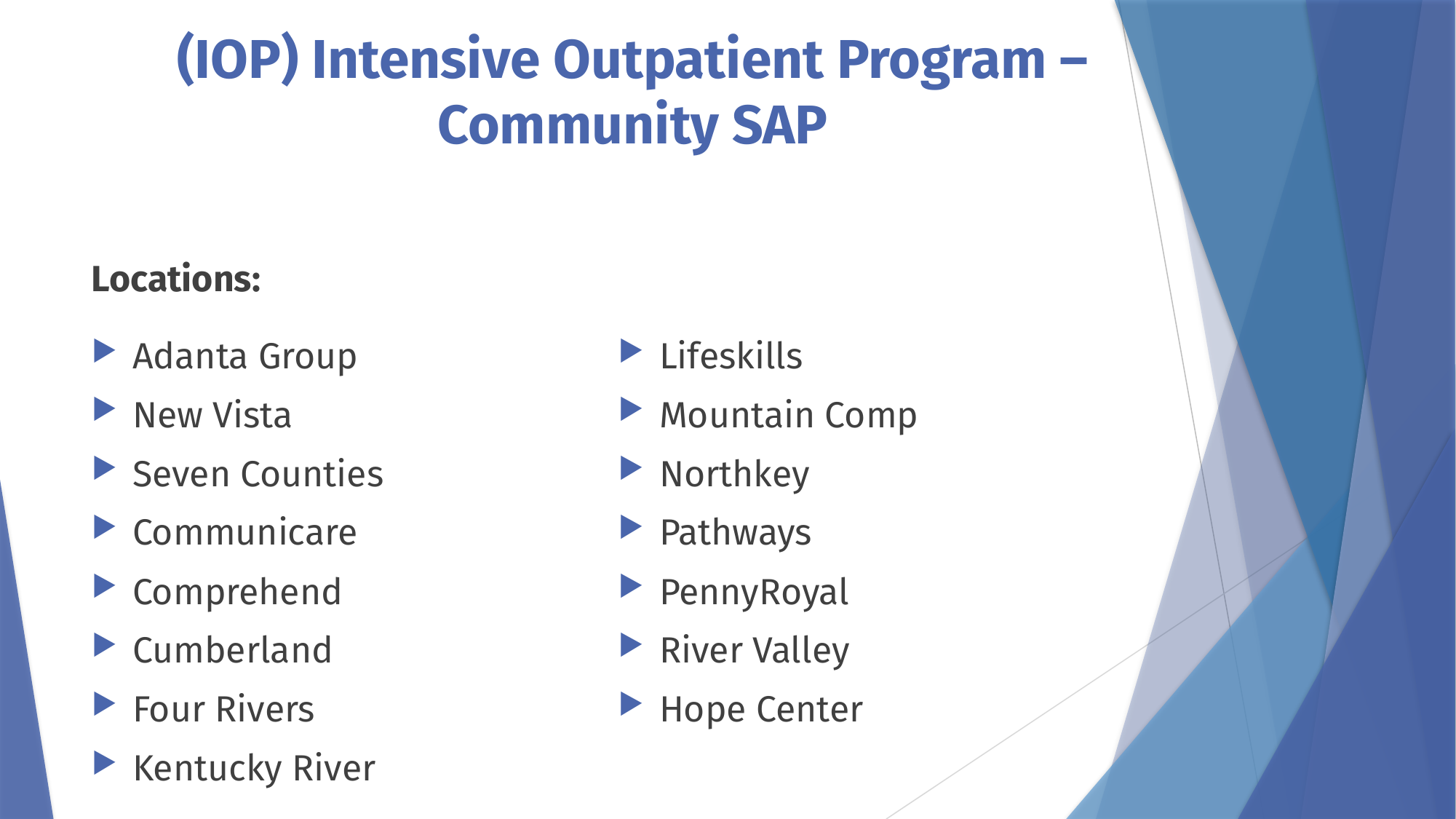

# (IOP) Intensive Outpatient Program – Community SAP
Locations:
Adanta Group
New Vista
Seven Counties
Communicare
Comprehend
Cumberland
Four Rivers
Kentucky River
Lifeskills
Mountain Comp
Northkey
Pathways
PennyRoyal
River Valley
Hope Center